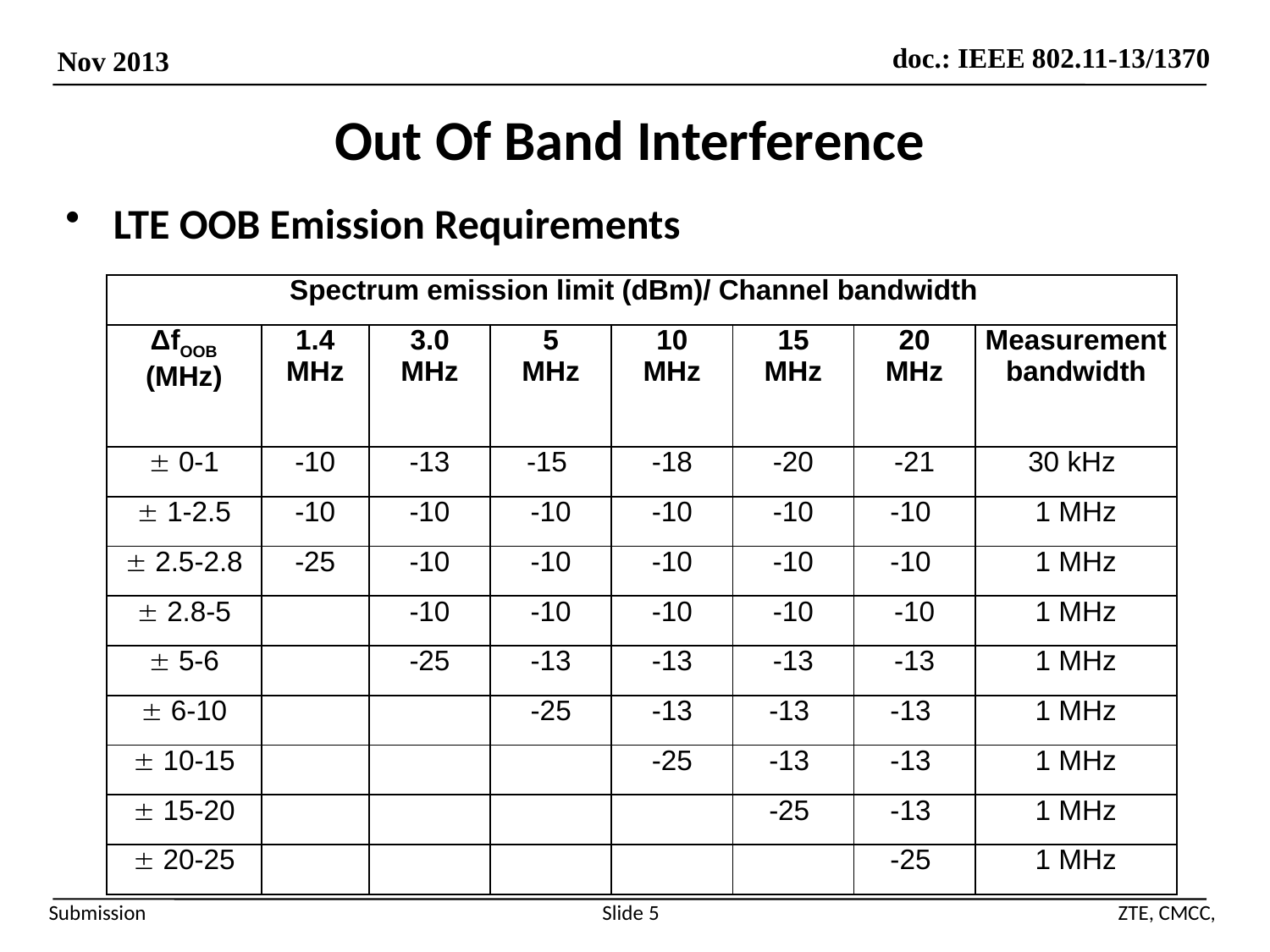

# Out Of Band Interference
LTE OOB Emission Requirements

| Spectrum emission limit (dBm)/ Channel bandwidth |  |  |  |  |  |  |  |
| --- | --- | --- | --- | --- | --- | --- | --- |
| ΔfOOB (MHz) | 1.4 MHz | 3.0 MHz | 5 MHz | 10 MHz | 15 MHz | 20 MHz | Measurement bandwidth |
| ± 0-1 | -10 | -13 | -15 | -18 | -20 | -21 | 30 kHz |
| ± 1-2.5 | -10 | -10 | -10 | -10 | -10 | -10 | 1 MHz |
| ± 2.5-2.8 | -25 | -10 | -10 | -10 | -10 | -10 | 1 MHz |
| ± 2.8-5 |  | -10 | -10 | -10 | -10 | -10 | 1 MHz |
| ± 5-6 |  | -25 | -13 | -13 | -13 | -13 | 1 MHz |
| ± 6-10 |  |  | -25 | -13 | -13 | -13 | 1 MHz |
| ± 10-15 |  |  |  | -25 | -13 | -13 | 1 MHz |
| ± 15-20 |  |  |  |  | -25 | -13 | 1 MHz |
| ± 20-25 |  |  |  |  |  | -25 | 1 MHz |
Slide 5